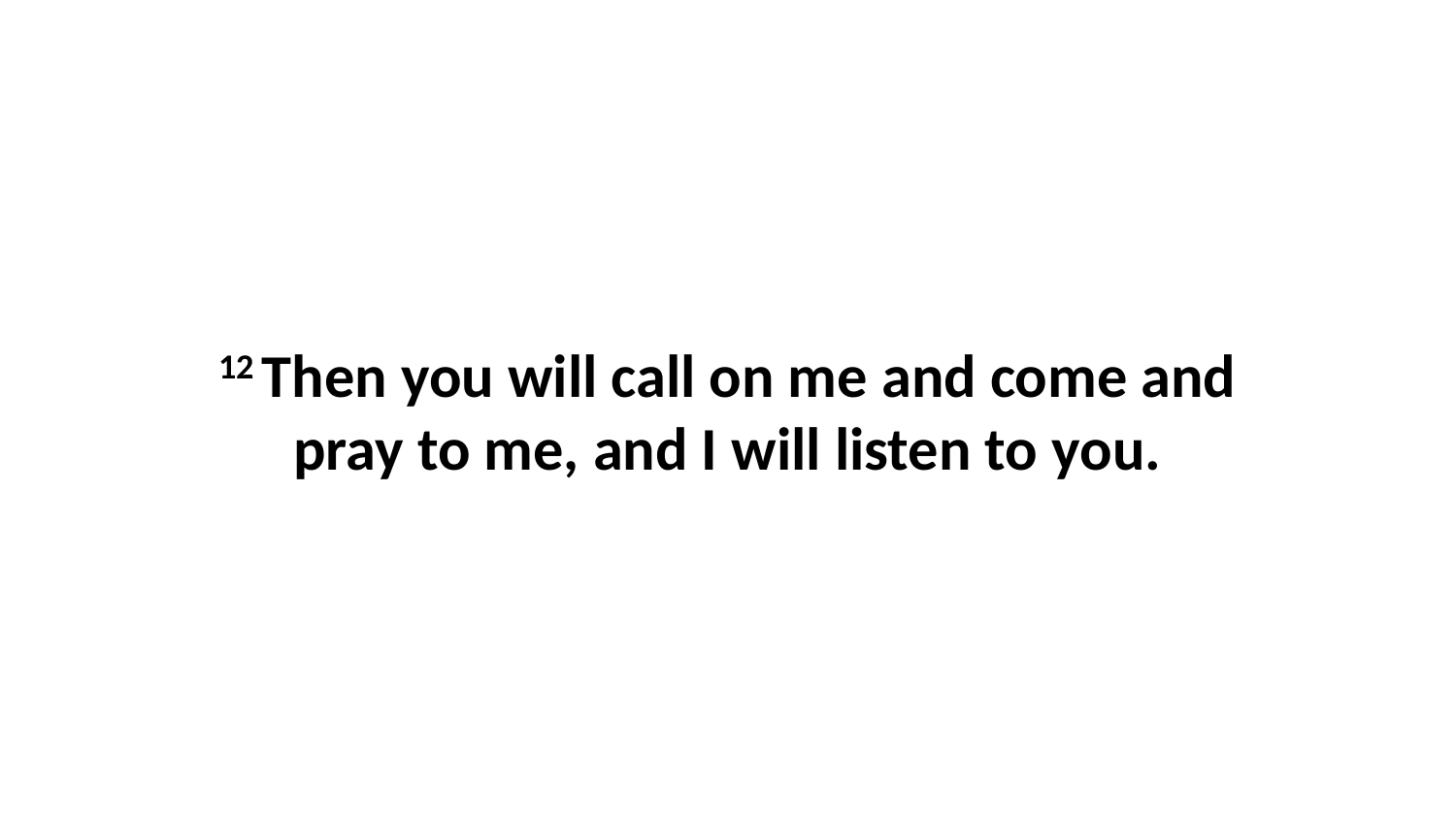

12 Then you will call on me and come and pray to me, and I will listen to you.